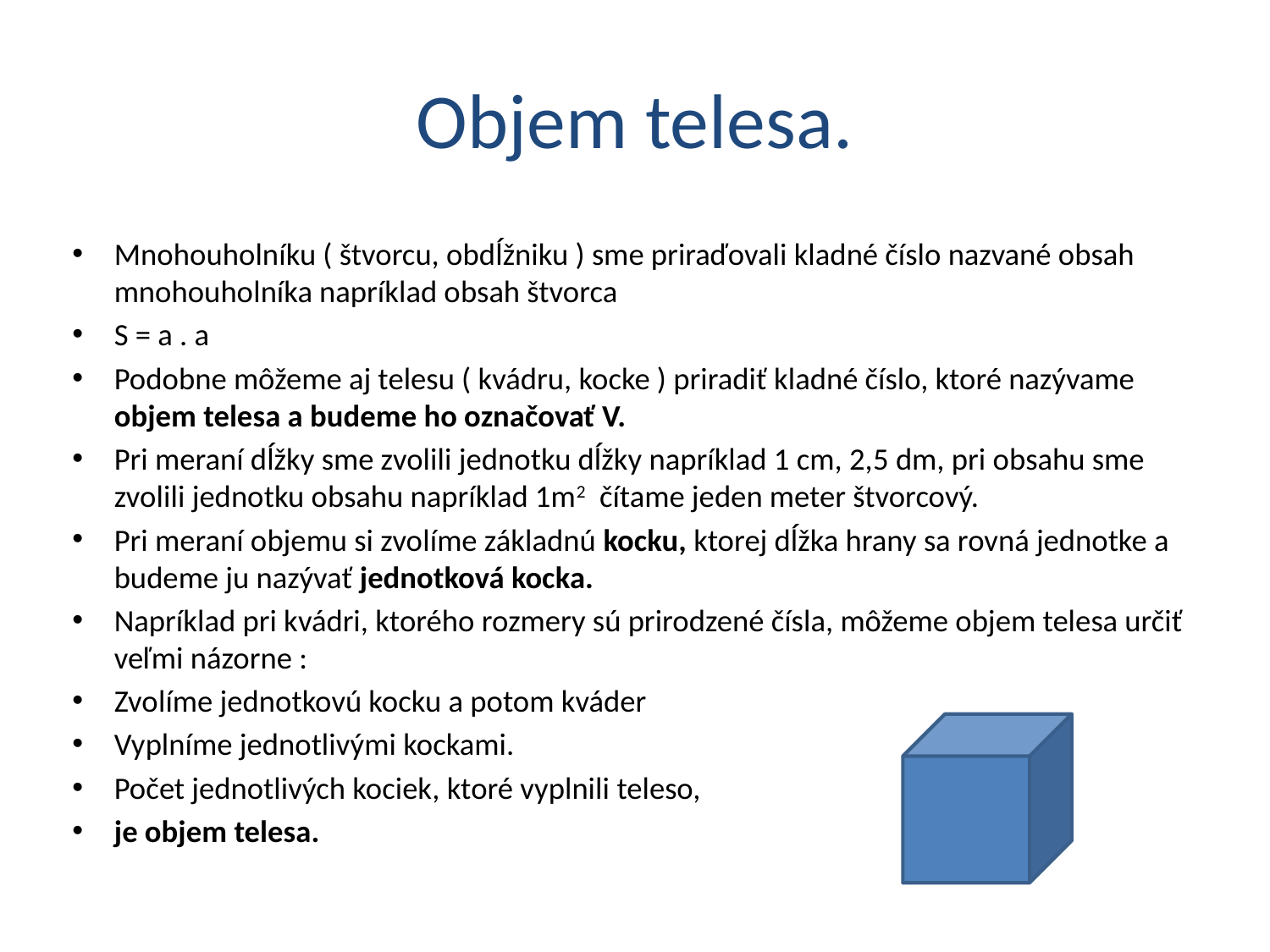

# Objem telesa.
Mnohouholníku ( štvorcu, obdĺžniku ) sme priraďovali kladné číslo nazvané obsah mnohouholníka napríklad obsah štvorca
S = a . a
Podobne môžeme aj telesu ( kvádru, kocke ) priradiť kladné číslo, ktoré nazývame objem telesa a budeme ho označovať V.
Pri meraní dĺžky sme zvolili jednotku dĺžky napríklad 1 cm, 2,5 dm, pri obsahu sme zvolili jednotku obsahu napríklad 1m2  čítame jeden meter štvorcový.
Pri meraní objemu si zvolíme základnú kocku, ktorej dĺžka hrany sa rovná jednotke a budeme ju nazývať jednotková kocka.
Napríklad pri kvádri, ktorého rozmery sú prirodzené čísla, môžeme objem telesa určiť veľmi názorne :
Zvolíme jednotkovú kocku a potom kváder
Vyplníme jednotlivými kockami.
Počet jednotlivých kociek, ktoré vyplnili teleso,
je objem telesa.